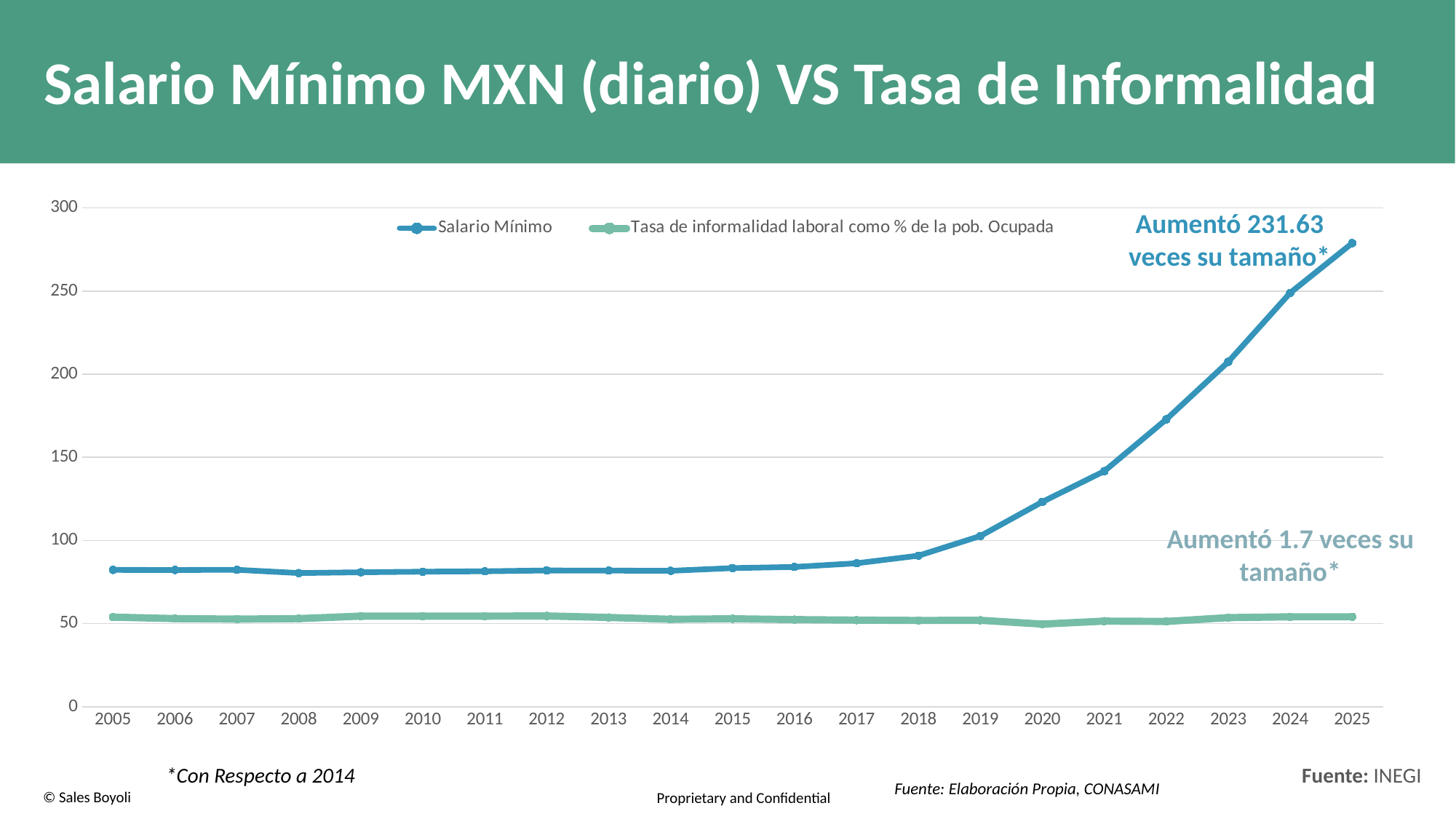

# Salario Mínimo MXN (diario) VS Tasa de Informalidad

### Chart

| Category | Salario Mínimo | Tasa de informalidad laboral como % de la pob. Ocupada |
|---|---|---|
| 2005 | 82.29 | 53.9 |
| 2006 | 82.24 | 53.0 |
| 2007 | 82.35 | 52.7 |
| 2008 | 80.4 | 53.0 |
| 2009 | 80.88 | 54.5 |
| 2010 | 81.23 | 54.5 |
| 2011 | 81.46 | 54.5 |
| 2012 | 81.95 | 54.6 |
| 2013 | 81.89 | 53.7 |
| 2014 | 81.76 | 52.6 |
| 2015 | 83.39 | 52.9 |
| 2016 | 84.07 | 52.4 |
| 2017 | 86.28 | 52.1 |
| 2018 | 90.86 | 51.9 |
| 2019 | 102.68 | 52.0 |
| 2020 | 123.22 | 49.7 |
| 2021 | 141.7 | 51.5 |
| 2022 | 172.86 | 51.3 |
| 2023 | 207.44 | 53.6 |
| 2024 | 248.93 | 54.1 |
| 2025 | 278.8 | 54.1 |
Aumentó 231.63 veces su tamaño*
Aumentó 1.7 veces su tamaño*
*Con Respecto a 2014
Fuente: INEGI

Fuente: Elaboración Propia, CONASAMI
26